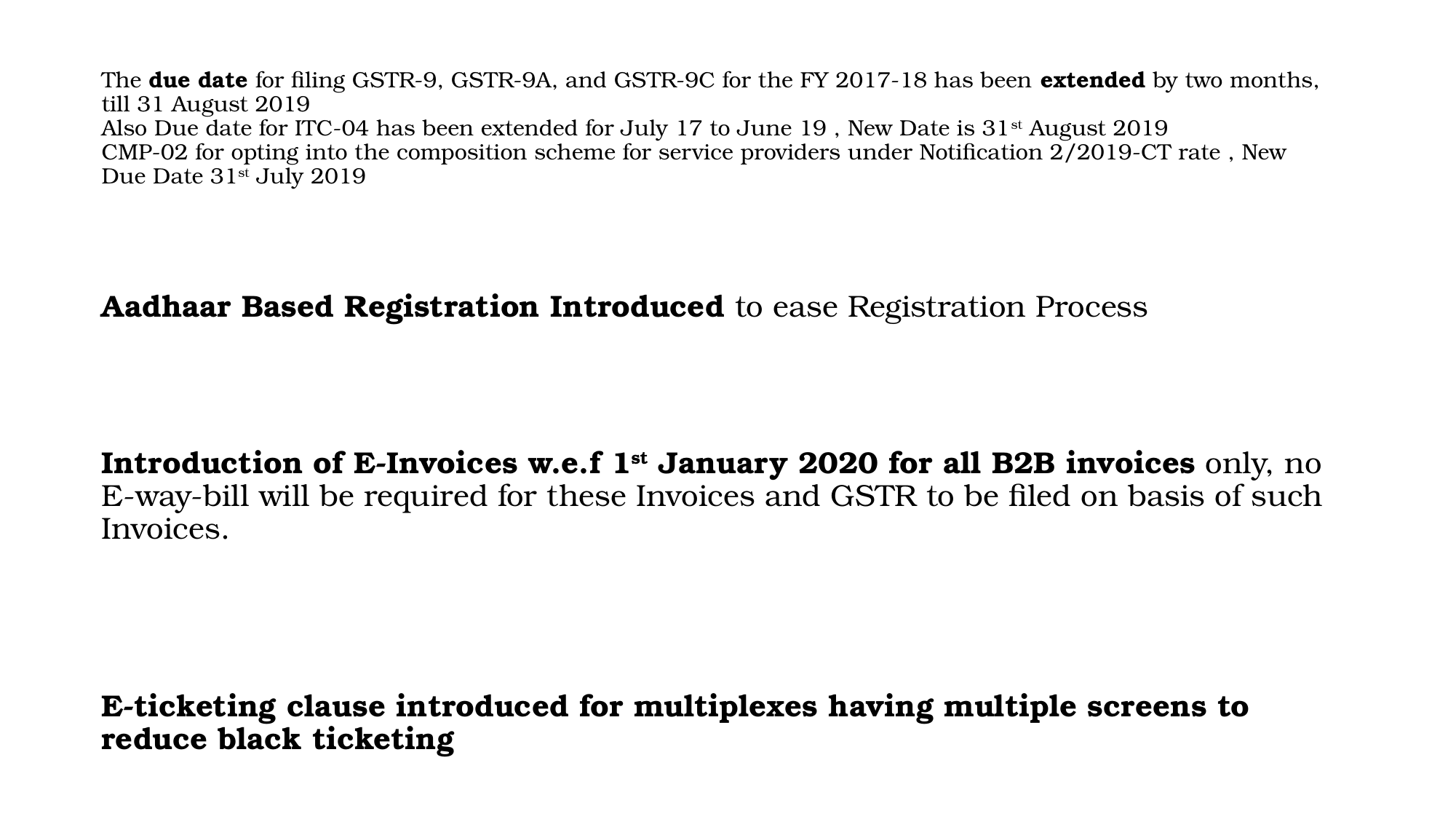

# The due date for filing GSTR-9, GSTR-9A, and GSTR-9C for the FY 2017-18 has been extended by two months, till 31 August 2019 Also Due date for ITC-04 has been extended for July 17 to June 19 , New Date is 31st August 2019 CMP-02 for opting into the composition scheme for service providers under Notification 2/2019-CT rate , New Due Date 31st July 2019

Aadhaar Based Registration Introduced to ease Registration Process
Introduction of E-Invoices w.e.f 1st January 2020 for all B2B invoices only, no E-way-bill will be required for these Invoices and GSTR to be filed on basis of such Invoices.
E-ticketing clause introduced for multiplexes having multiple screens to reduce black ticketing